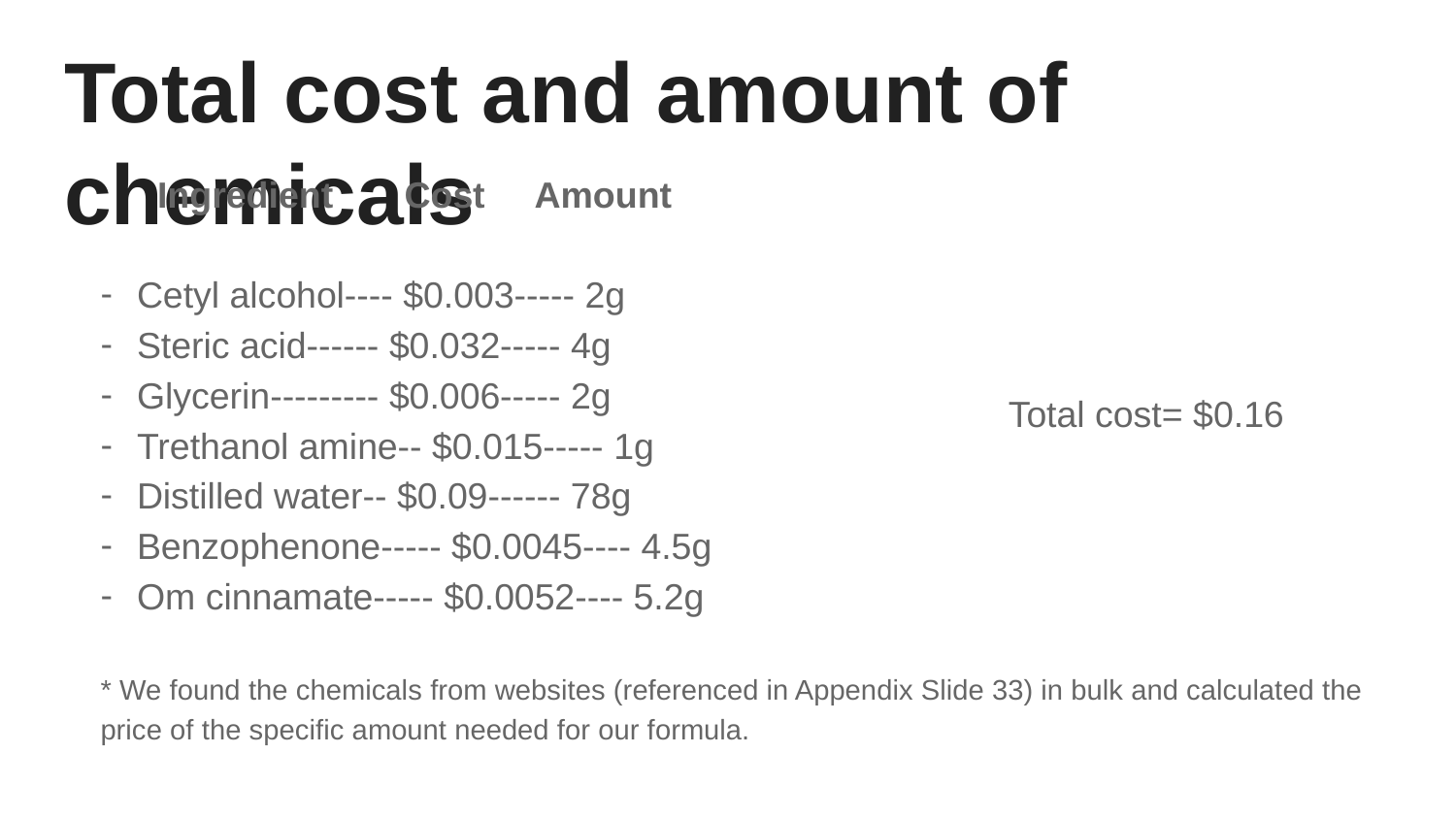

# Total cost and amount of chemicals
  Ingredient       Cost     Amount

Cetyl alcohol---- $0.003----- 2g
Steric acid------ $0.032----- 4g
Glycerin--------- $0.006----- 2g
Trethanol amine-- $0.015----- 1g
Distilled water-- $0.09------ 78g
Benzophenone----- $0.0045---- 4.5g
Om cinnamate----- $0.0052---- 5.2g

* We found the chemicals from websites (referenced in Appendix Slide 33) in bulk and calculated the price of the specific amount needed for our formula.
Total cost= $0.16